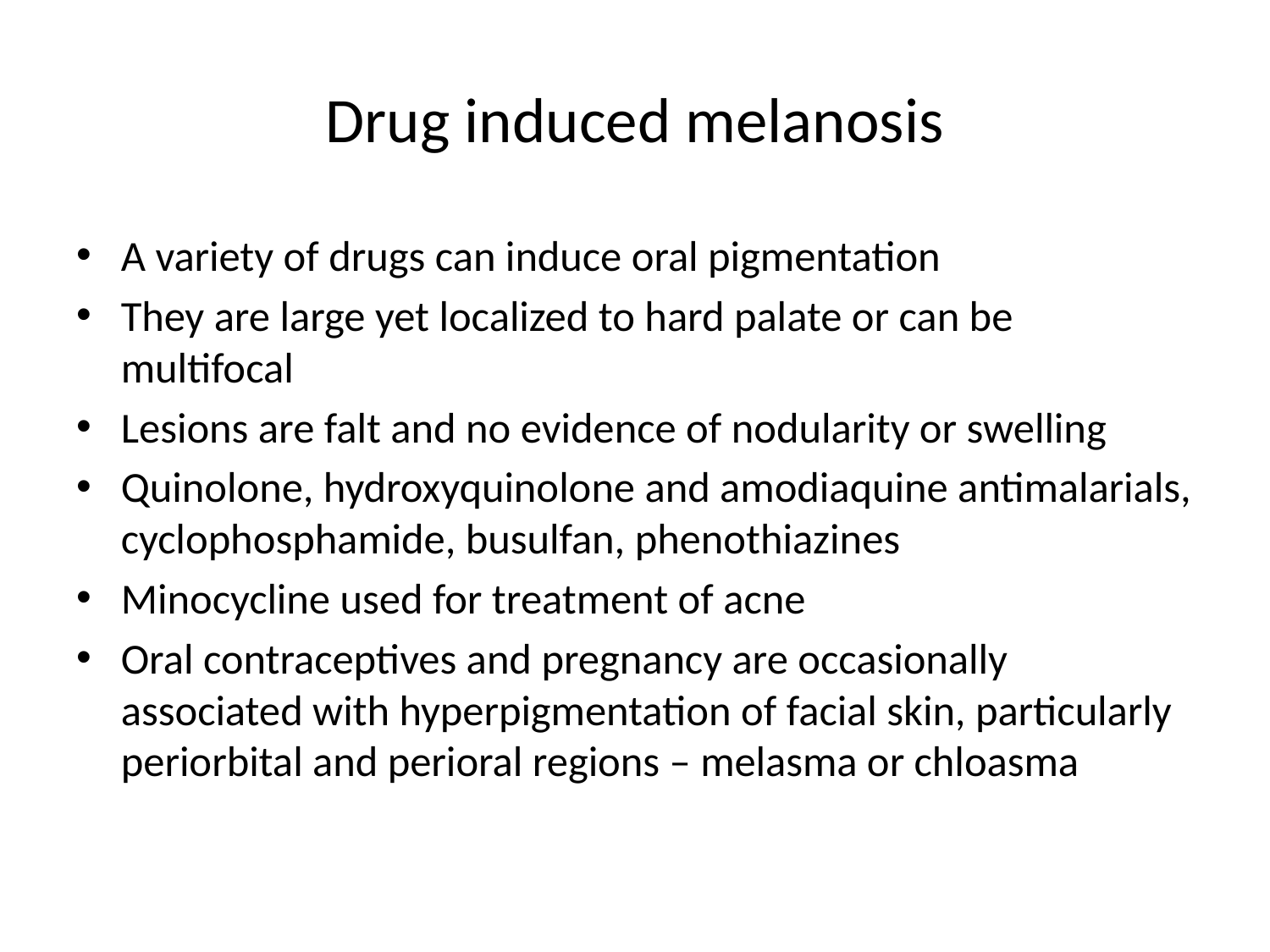

# Drug induced melanosis
A variety of drugs can induce oral pigmentation
They are large yet localized to hard palate or can be multifocal
Lesions are falt and no evidence of nodularity or swelling
Quinolone, hydroxyquinolone and amodiaquine antimalarials, cyclophosphamide, busulfan, phenothiazines
Minocycline used for treatment of acne
Oral contraceptives and pregnancy are occasionally associated with hyperpigmentation of facial skin, particularly periorbital and perioral regions – melasma or chloasma